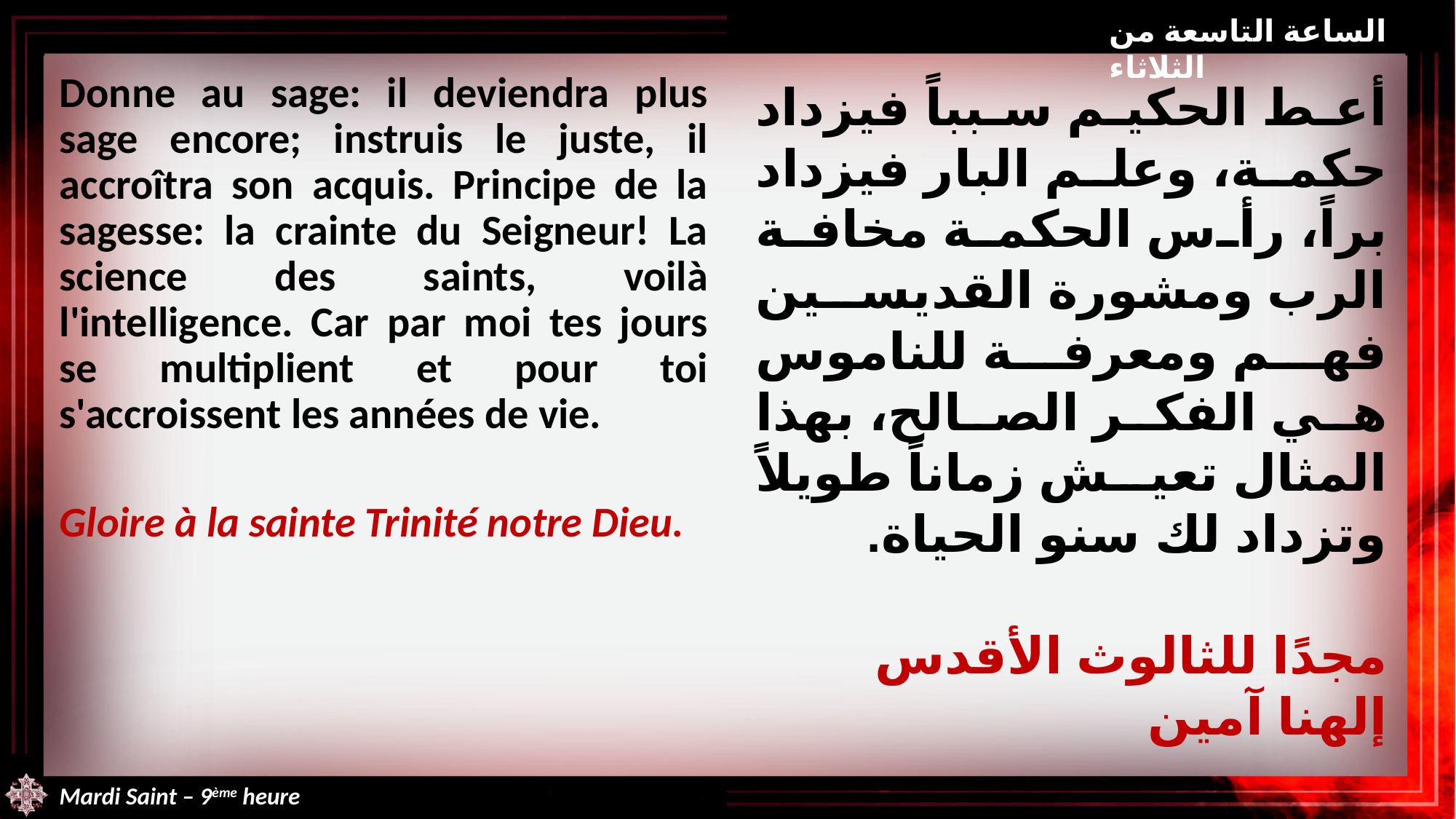

الساعة التاسعة من الثلاثاء
Donne au sage: il deviendra plus sage encore; instruis le juste, il accroîtra son acquis. Principe de la sagesse: la crainte du Seigneur! La science des saints, voilà l'intelligence. Car par moi tes jours se multiplient et pour toi s'accroissent les années de vie.

Gloire à la sainte Trinité notre Dieu.
أعط الحكيم سبباً فيزداد حكمة، وعلم البار فيزداد براً، رأس الحكمة مخافة الرب ومشورة القديسين فهم ومعرفة للناموس هي الفكر الصالح، بهذا المثال تعيش زماناً طويلاً وتزداد لك سنو الحياة.

مجدًا للثالوث الأقدس إلهنا آمين
Mardi Saint – 9ème heure